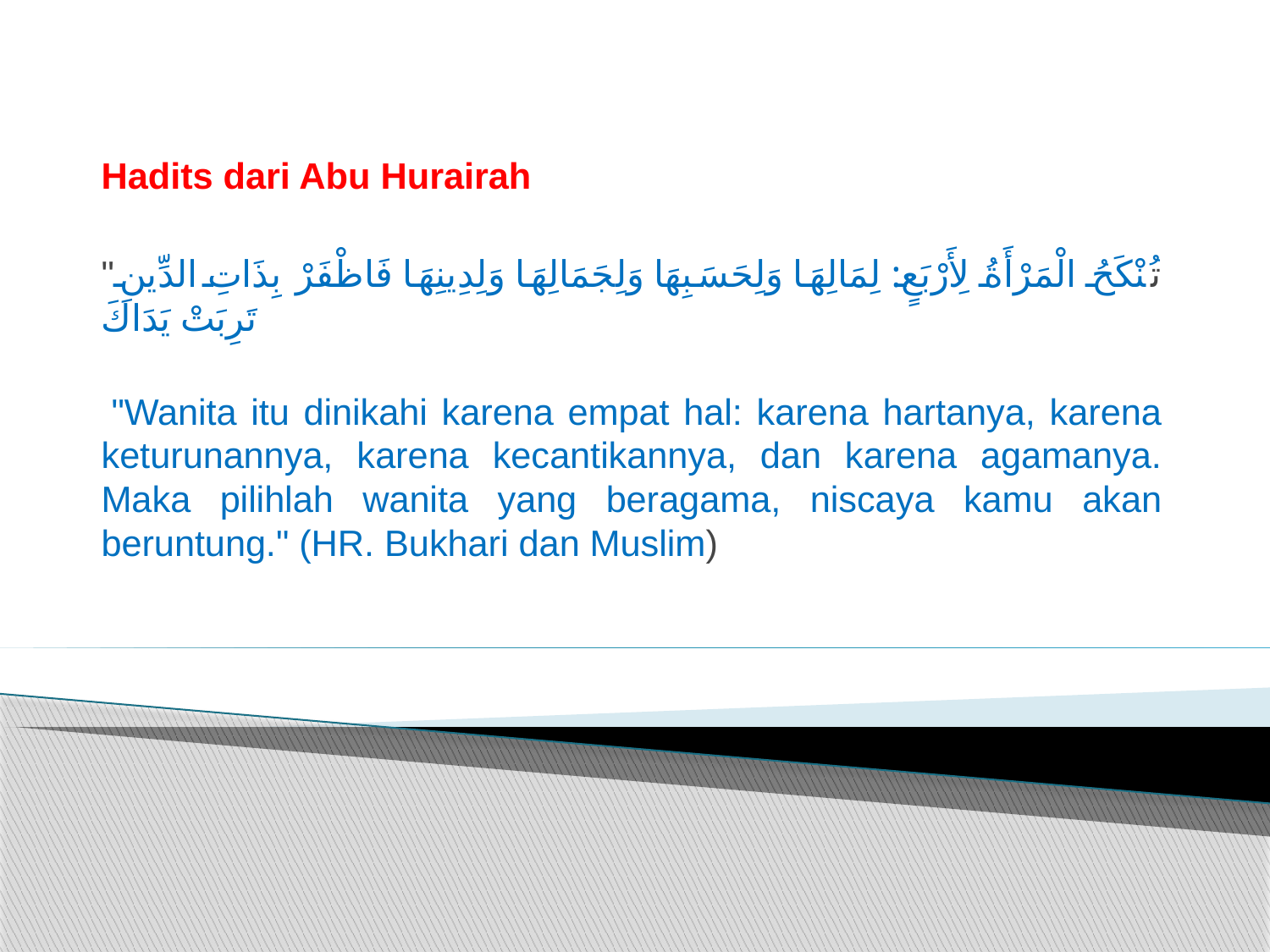

Hadits dari Abu Hurairah

"تُنْكَحُ الْمَرْأَةُ لِأَرْبَعٍ: لِمَالِهَا وَلِحَسَبِهَا وَلِجَمَالِهَا وَلِدِينِهَا فَاظْفَرْ بِذَاتِ الدِّينِ تَرِبَتْ يَدَاكَ
 "Wanita itu dinikahi karena empat hal: karena hartanya, karena keturunannya, karena kecantikannya, dan karena agamanya. Maka pilihlah wanita yang beragama, niscaya kamu akan beruntung." (HR. Bukhari dan Muslim)